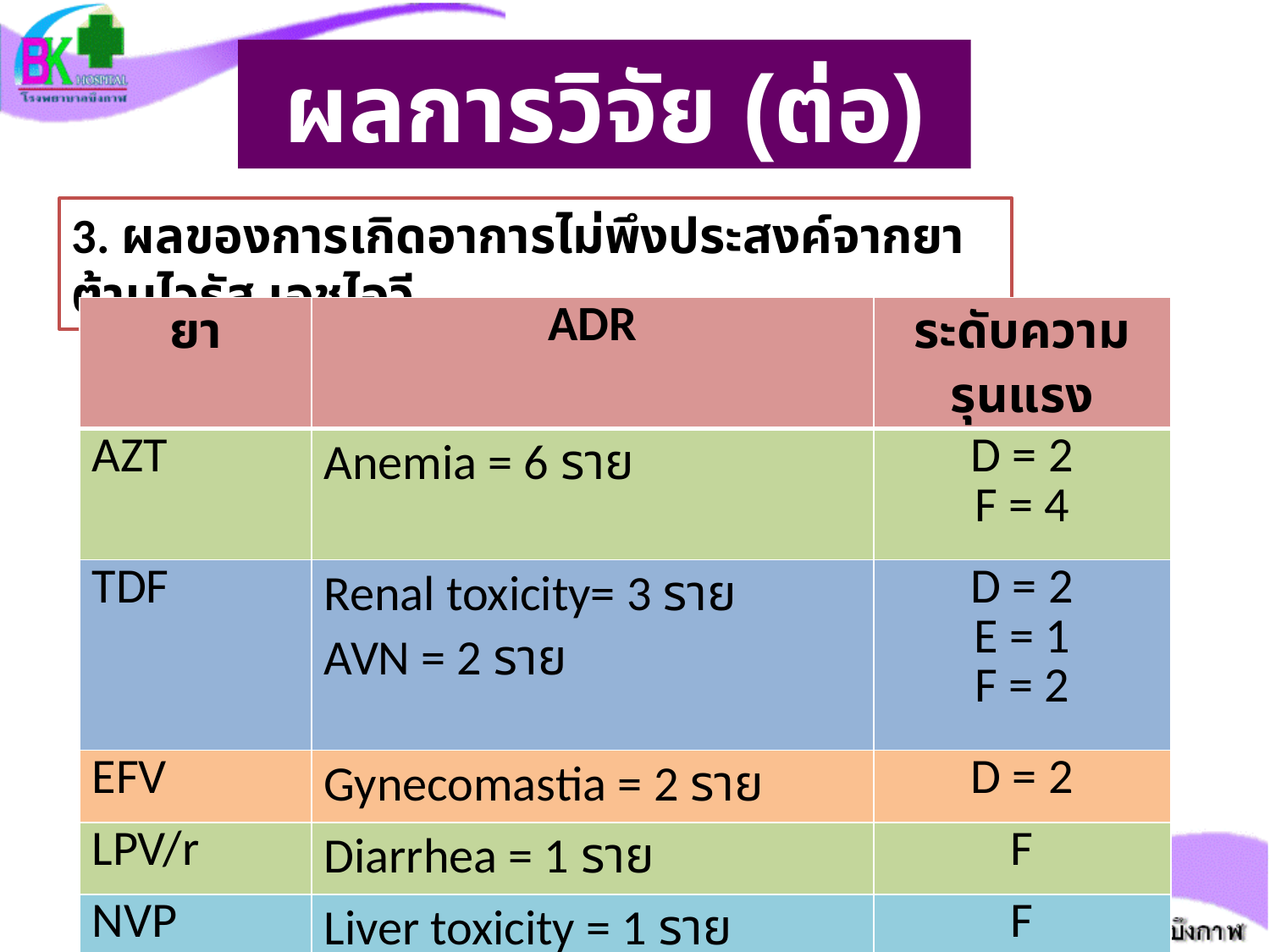

# ผลการวิจัย (ต่อ)
3. ผลของการเกิดอาการไม่พึงประสงค์จากยาต้านไวรัส เอชไอวี
| ยา | ADR | ระดับความรุนแรง |
| --- | --- | --- |
| AZT | Anemia = 6 ราย | D = 2 F = 4 |
| TDF | Renal toxicity= 3 ราย AVN = 2 ราย | D = 2 E = 1 F = 2 |
| EFV | Gynecomastia = 2 ราย | D = 2 |
| LPV/r | Diarrhea = 1 ราย | F |
| NVP | Liver toxicity = 1 ราย | F |